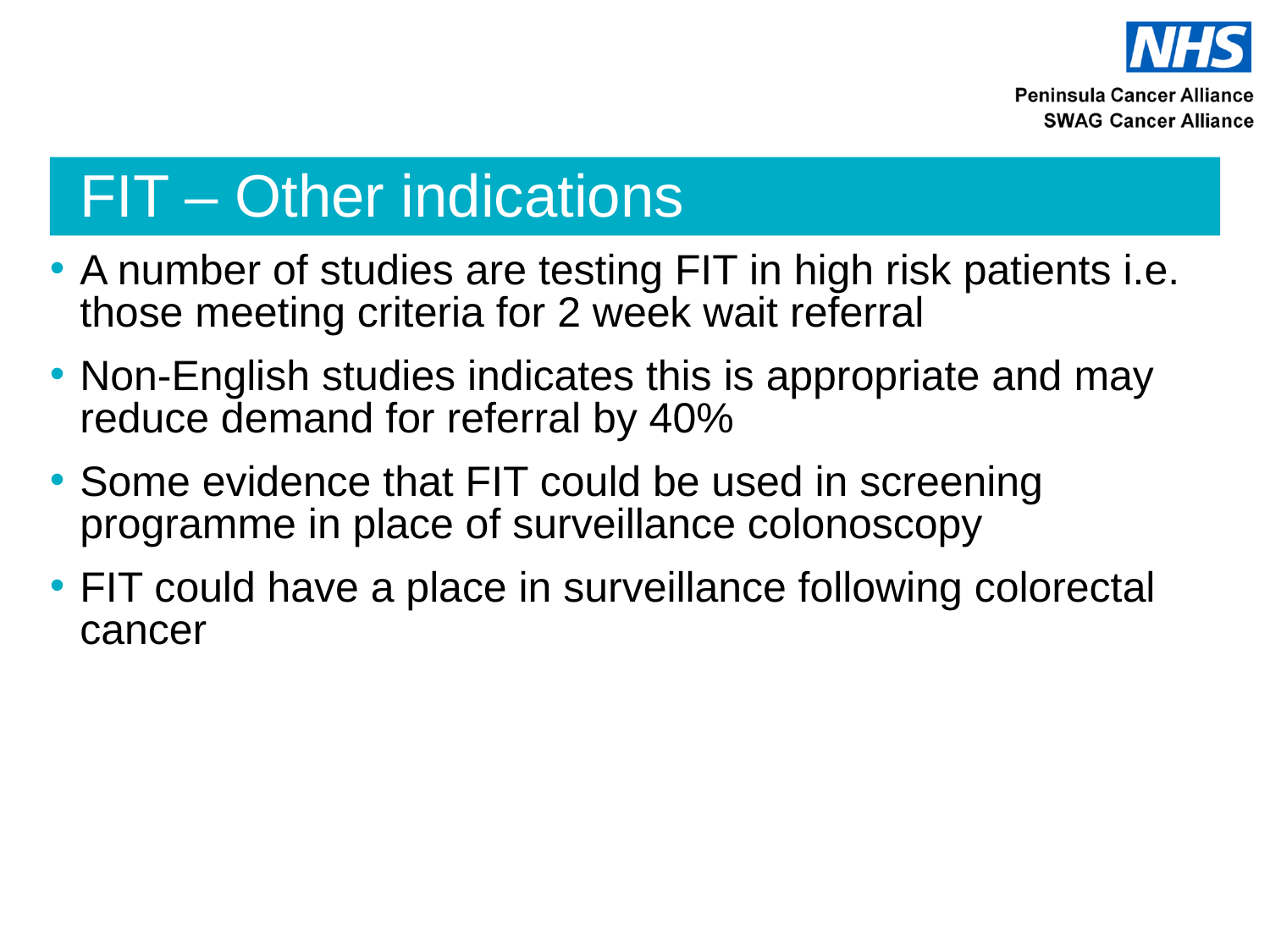

# FIT – Other indications
A number of studies are testing FIT in high risk patients i.e. those meeting criteria for 2 week wait referral
Non-English studies indicates this is appropriate and may reduce demand for referral by 40%
Some evidence that FIT could be used in screening programme in place of surveillance colonoscopy
FIT could have a place in surveillance following colorectal cancer